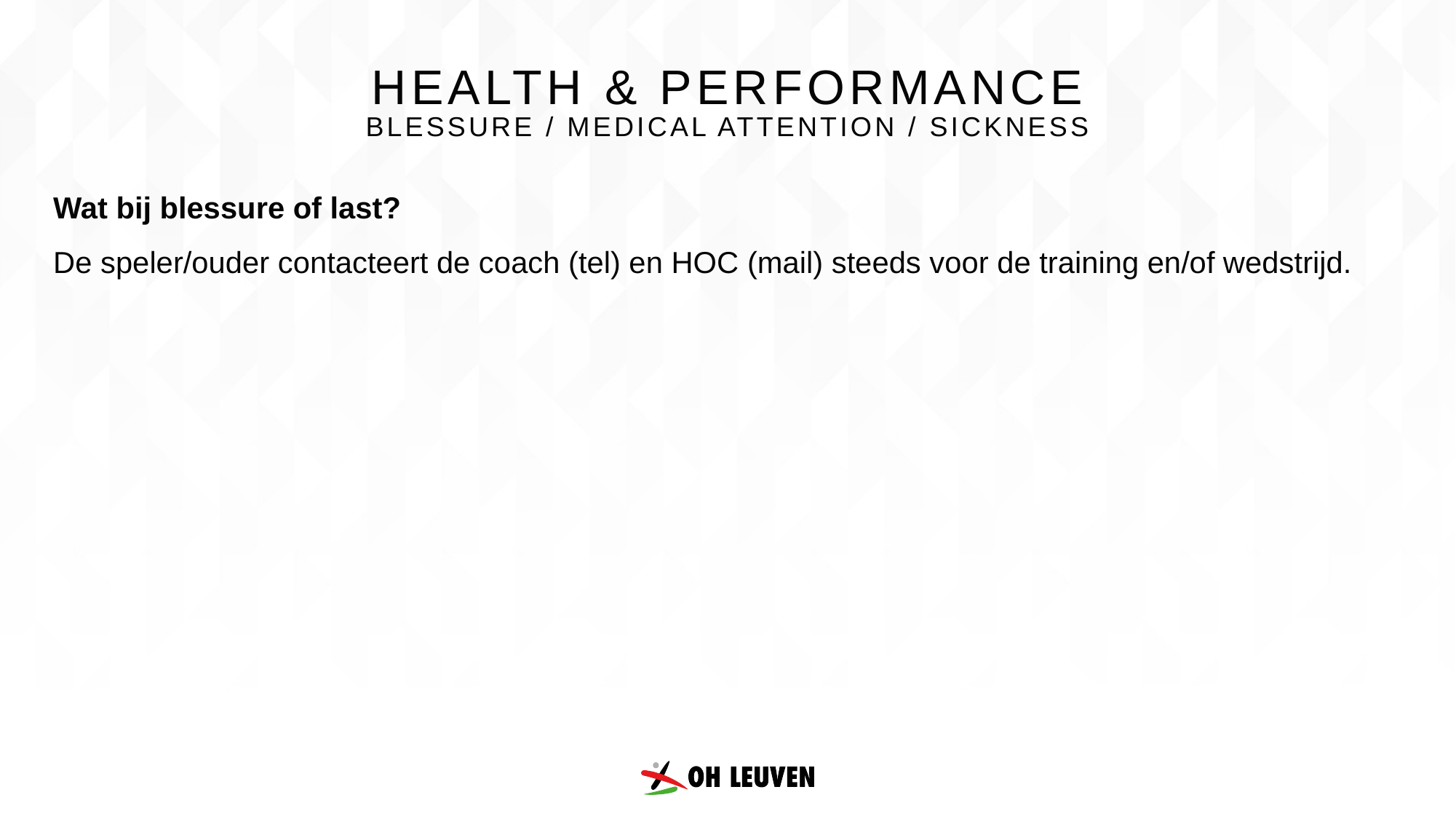

Health & performance
Blessure / medical attention / sickness
Wat bij blessure of last?
De speler/ouder contacteert de coach (tel) en HOC (mail) steeds voor de training en/of wedstrijd.